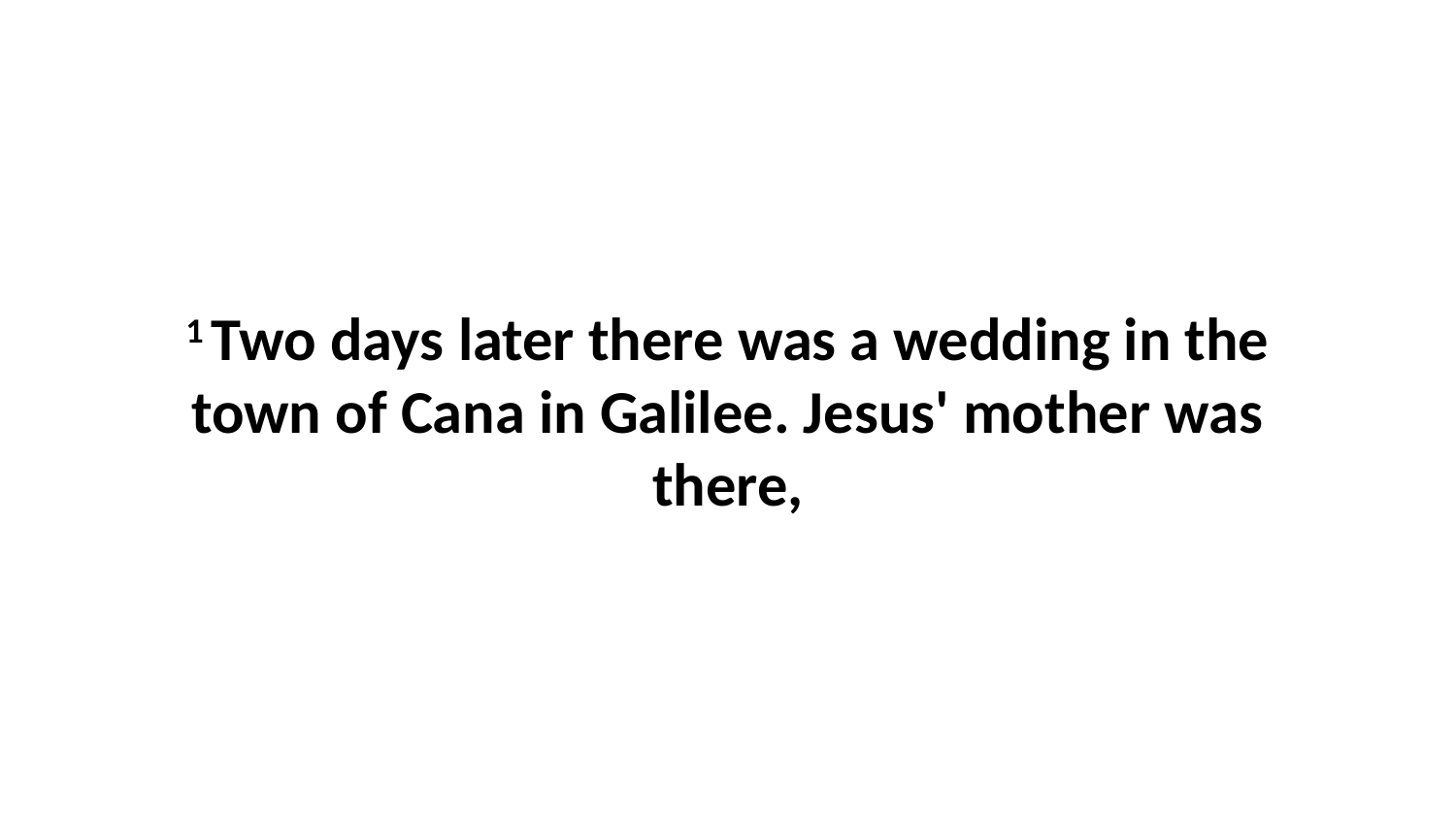

1 Two days later there was a wedding in the town of Cana in Galilee. Jesus' mother was there,